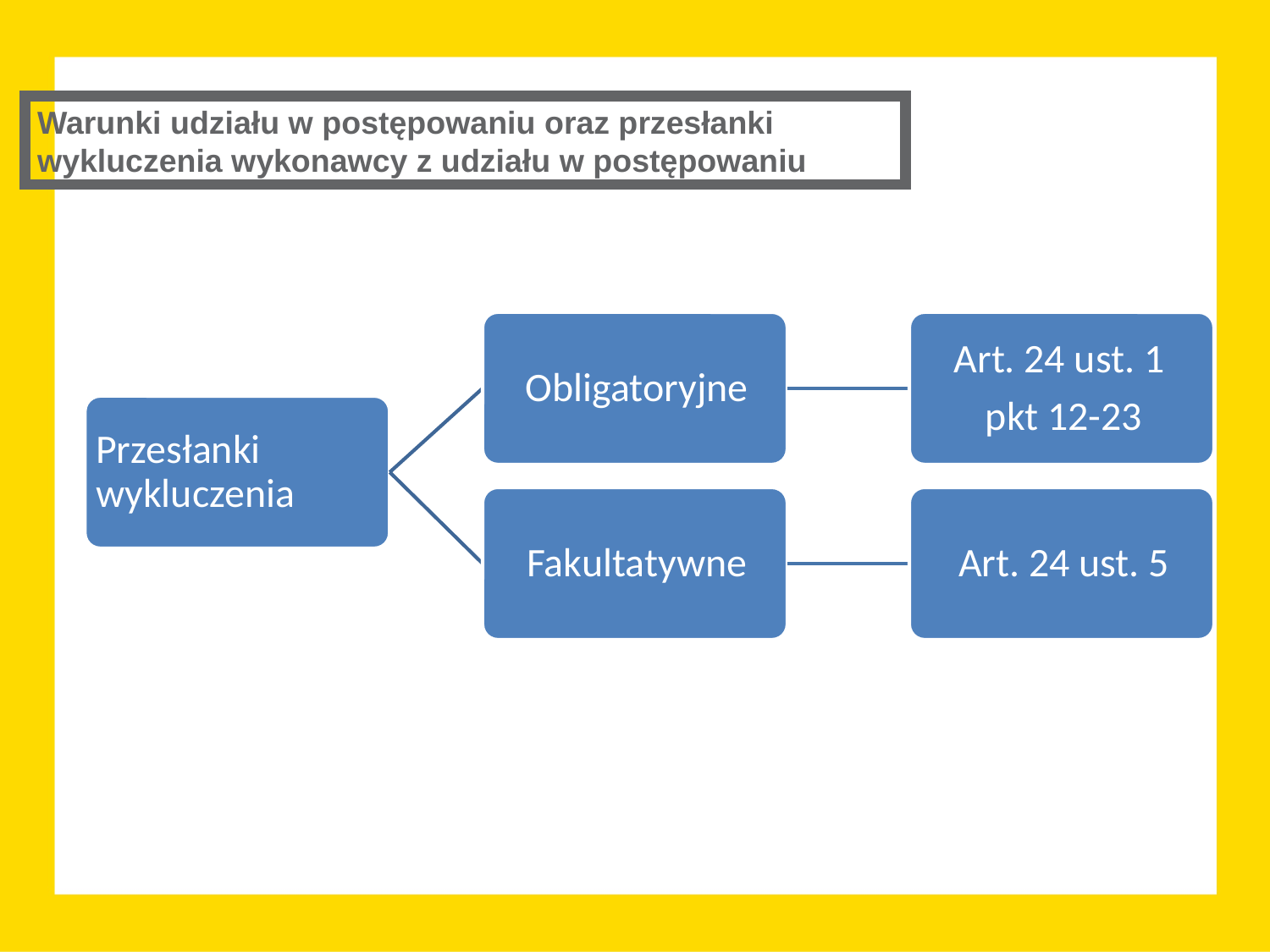

Warunki udziału w postępowaniu oraz przesłanki wykluczenia wykonawcy z udziału w postępowaniu
Przesłanki wykluczenia

Obligatoryjne

Art. 24 ust. 1
pkt 12-23

Fakultatywne

Art. 24 ust. 5